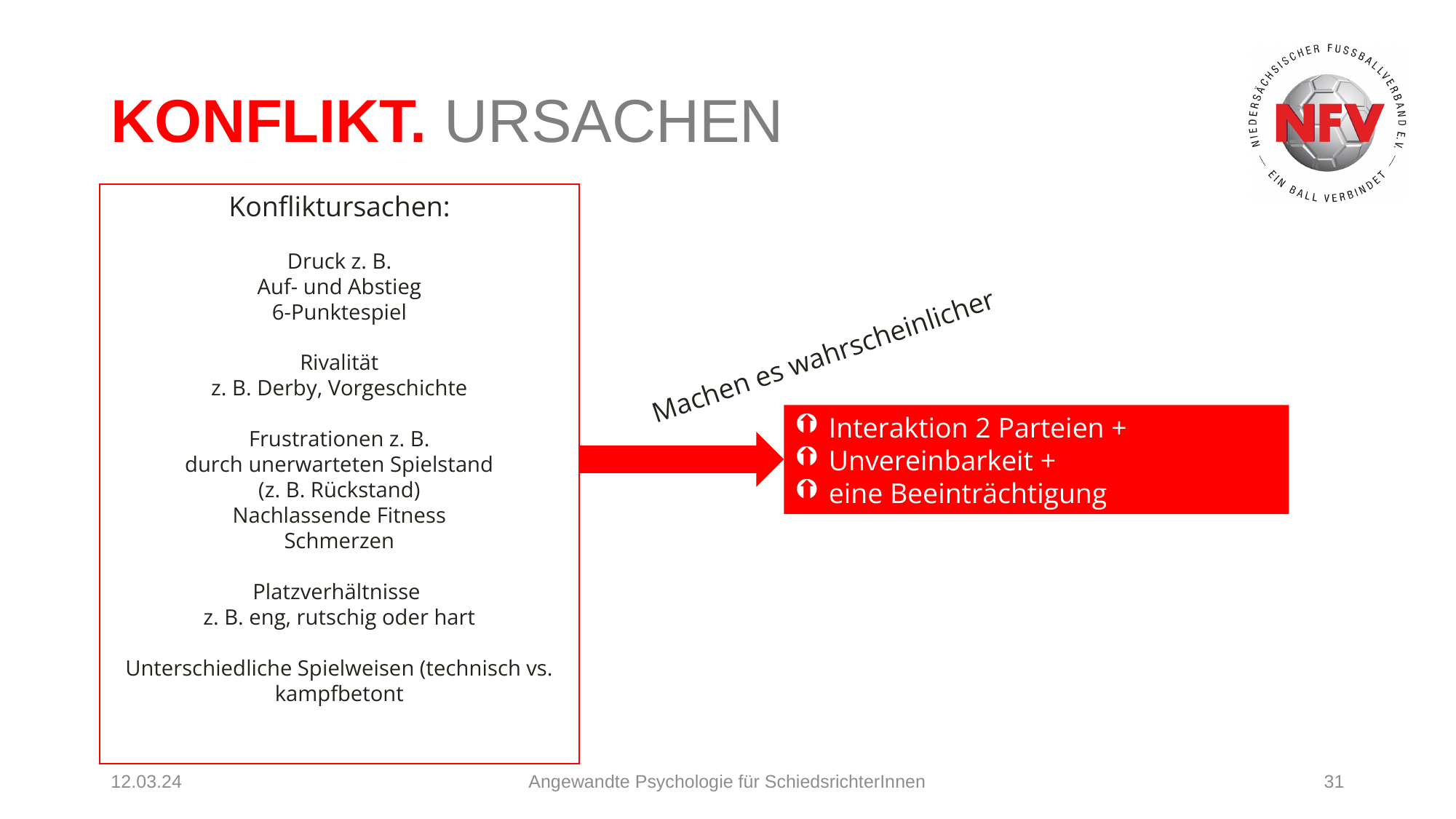

# Konflikt. Ursachen
Konfliktursachen:

Druck z. B.
Auf- und Abstieg
6-Punktespiel

Rivalität
z. B. Derby, Vorgeschichte

Frustrationen z. B.
durch unerwarteten Spielstand
(z. B. Rückstand)
Nachlassende Fitness
Schmerzen

Platzverhältnisse
z. B. eng, rutschig oder hart

Unterschiedliche Spielweisen (technisch vs. kampfbetont

Machen es wahrscheinlicher
Interaktion 2 Parteien +
Unvereinbarkeit +
eine Beeinträchtigung

12.03.24
Angewandte Psychologie für SchiedsrichterInnen
31